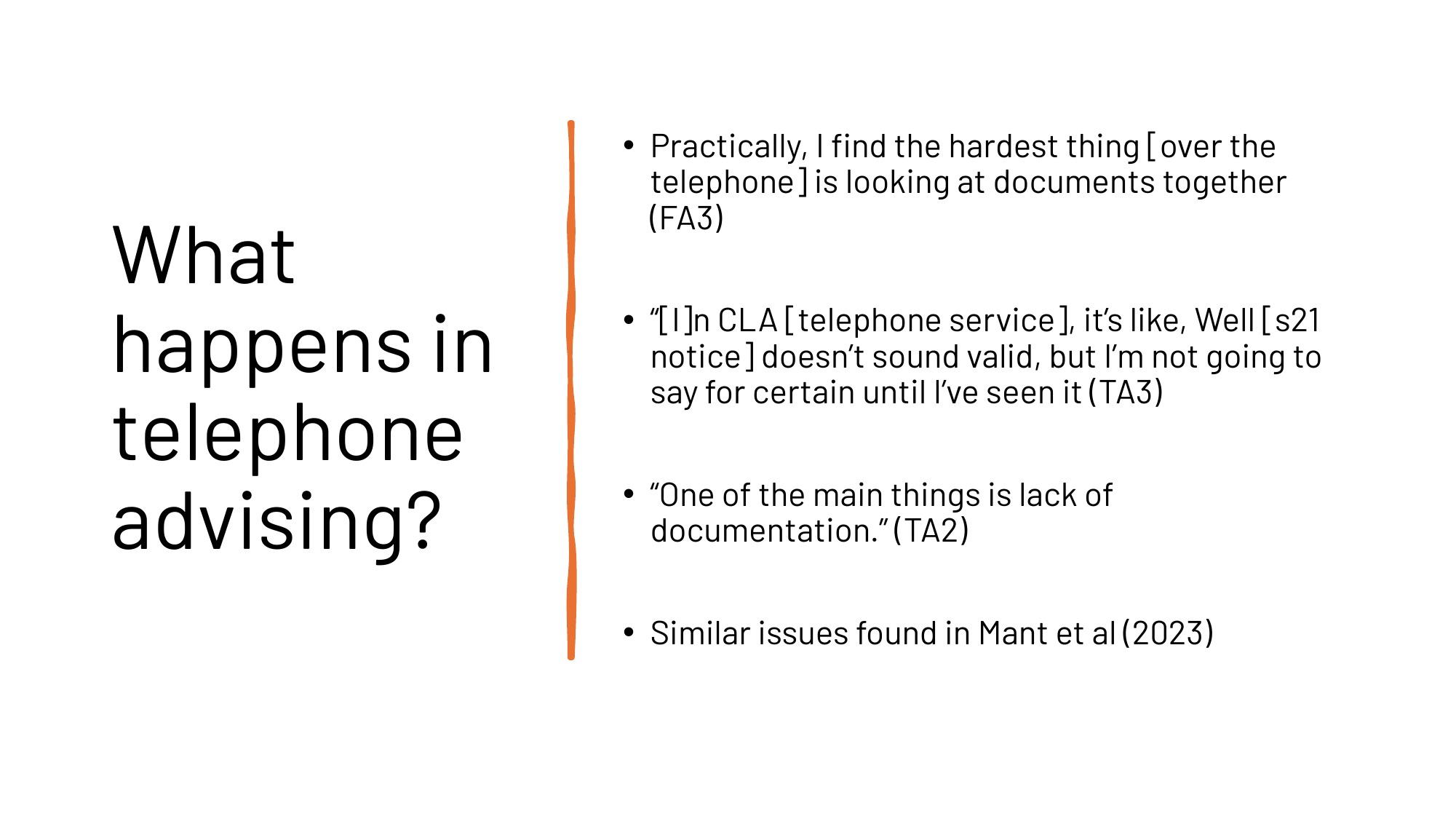

# What happens in telephone advising?
Practically, I find the hardest thing [over the telephone] is looking at documents together (FA3)

“[I]n CLA [telephone service], it’s like, Well [s21 notice] doesn’t sound valid, but I’m not going to say for certain until I’ve seen it (TA3)

“One of the main things is lack of documentation.” (TA2)

Similar issues found in Mant et al (2023)